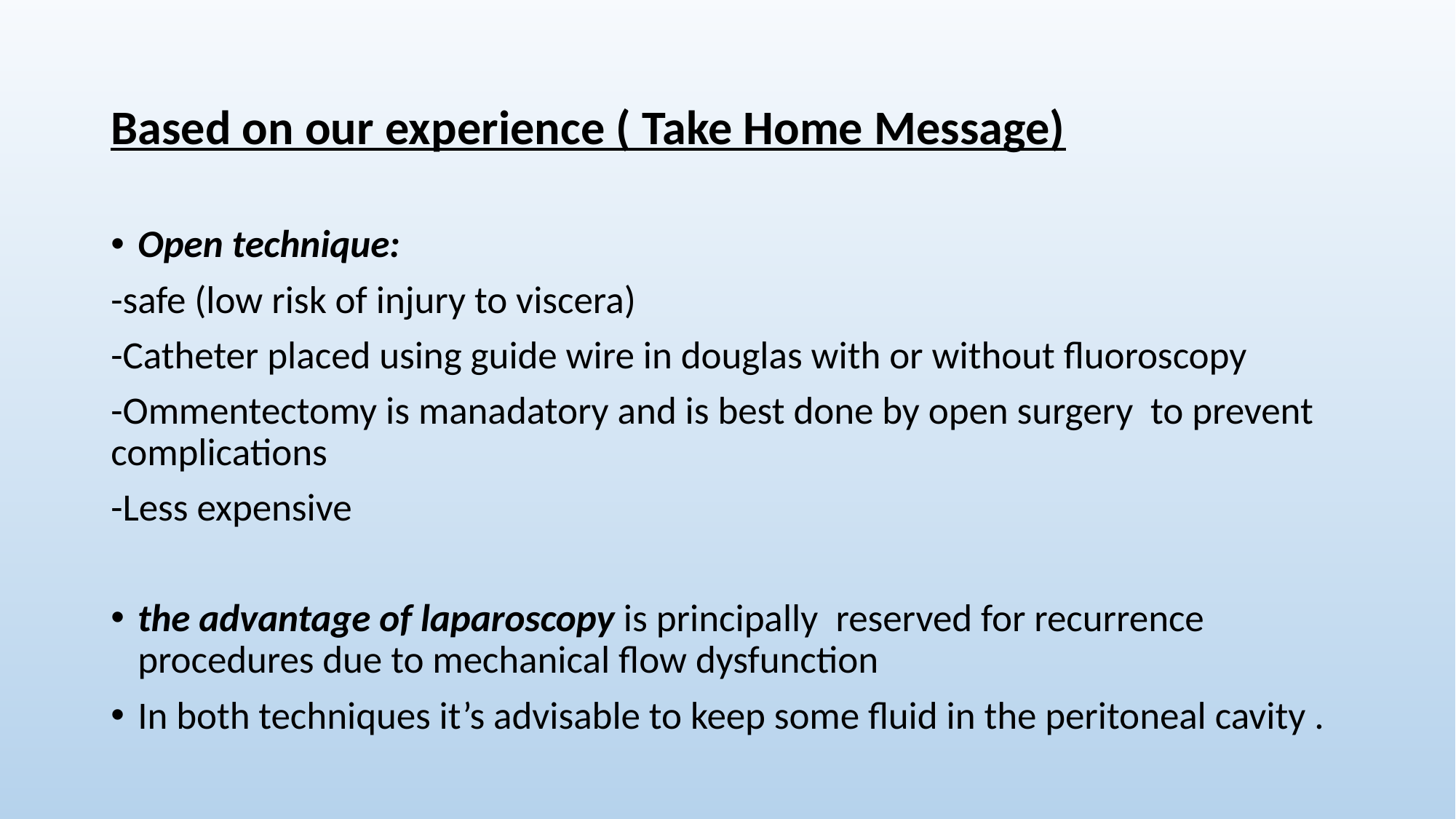

#

Based on our experience ( Take Home Message)

Open technique:
-safe (low risk of injury to viscera)
-Catheter placed using guide wire in douglas with or without fluoroscopy
-Ommentectomy is manadatory and is best done by open surgery  to prevent complications
-Less expensive

the advantage of laparoscopy is principally  reserved for recurrence procedures due to mechanical flow dysfunction
In both techniques it’s advisable to keep some fluid in the peritoneal cavity .